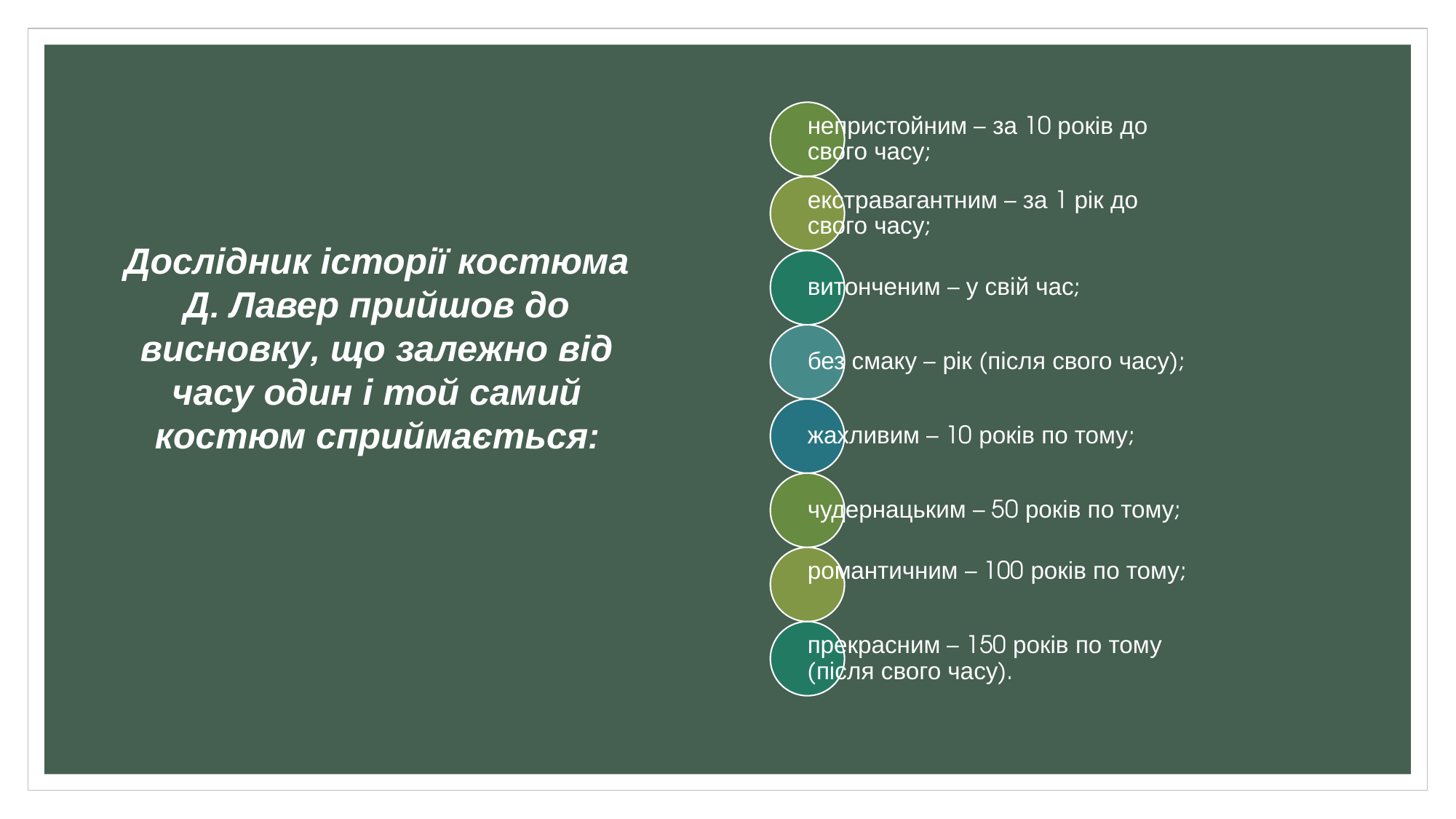

непристойним – за 10 років до свого часу;
екстравагантним – за 1 рік до свого часу;
витонченим – у свій час;
без смаку – рік (після свого часу);
жахливим – 10 років по тому;
чудернацьким – 50 років по тому;
романтичним – 100 років по тому;
прекрасним – 150 років по тому (після свого часу).
Дослідник історії костюма Д. Лавер прийшов до висновку, що залежно від часу один і той самий костюм сприймається: